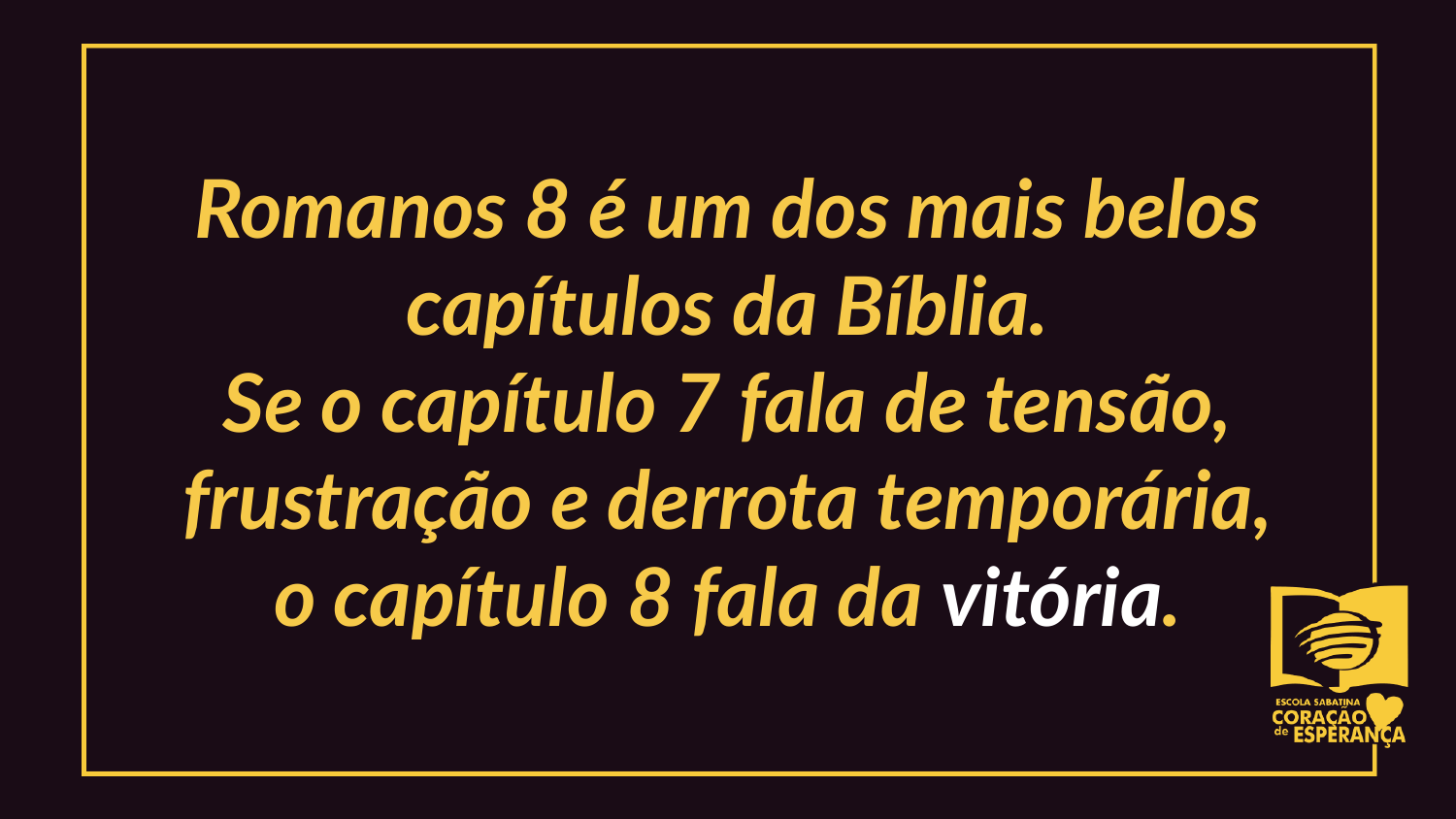

Romanos 8 é um dos mais belos capítulos da Bíblia.
Se o capítulo 7 fala de tensão, frustração e derrota temporária,
o capítulo 8 fala da vitória.